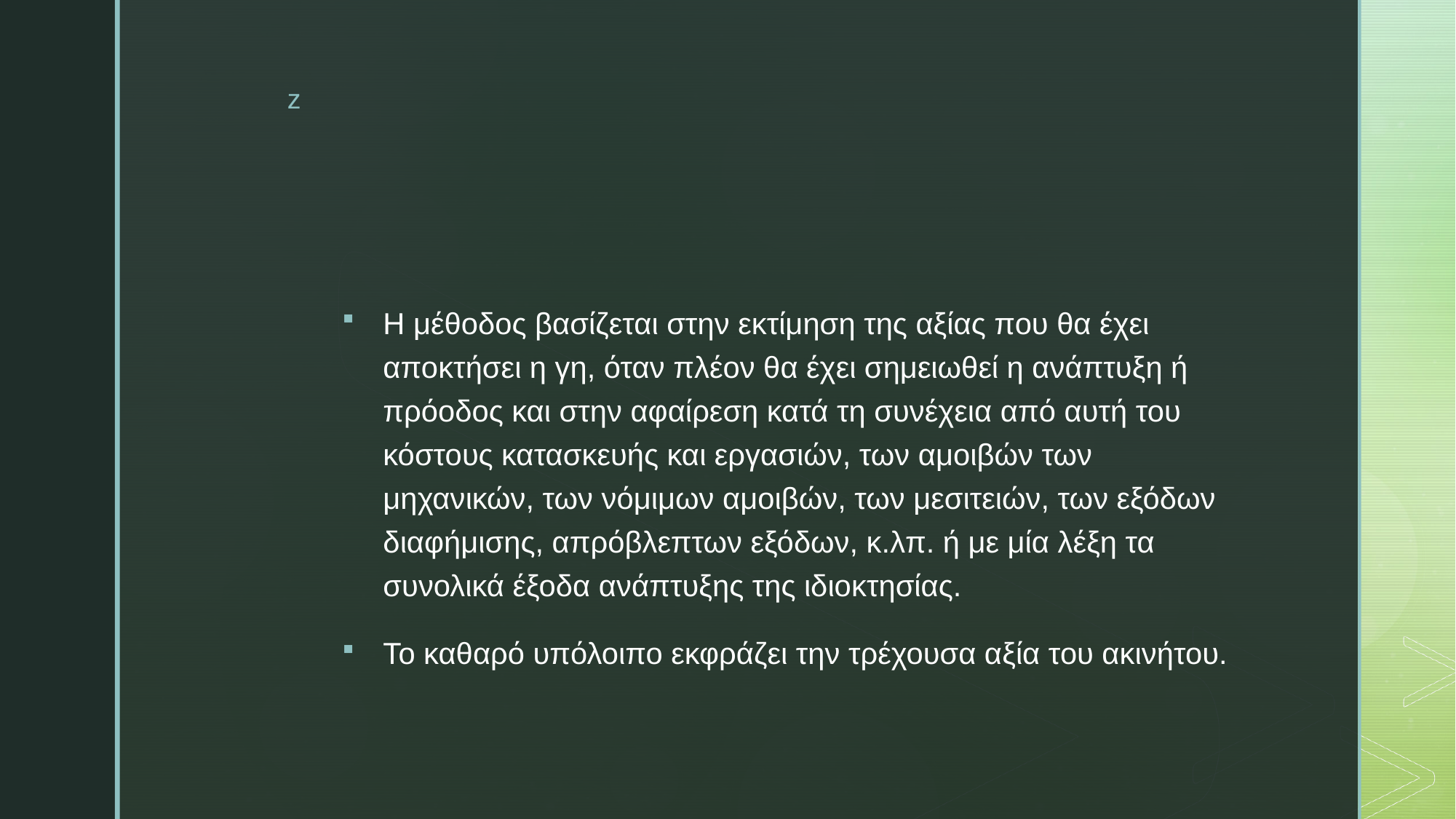

#
Η μέθοδος βασίζεται στην εκτίμηση της αξίας που θα έχει αποκτήσει η γη, όταν πλέον θα έχει σημειωθεί η ανάπτυξη ή πρόοδος και στην αφαίρεση κατά τη συνέχεια από αυτή του κόστους κατασκευής και εργασιών, των αμοιβών των μηχανικών, των νόμιμων αμοιβών, των μεσιτειών, των εξόδων διαφήμισης, απρόβλεπτων εξόδων, κ.λπ. ή με μία λέξη τα συνολικά έξοδα ανάπτυξης της ιδιοκτησίας.
Το καθαρό υπόλοιπο εκφράζει την τρέχουσα αξία του ακινήτου.